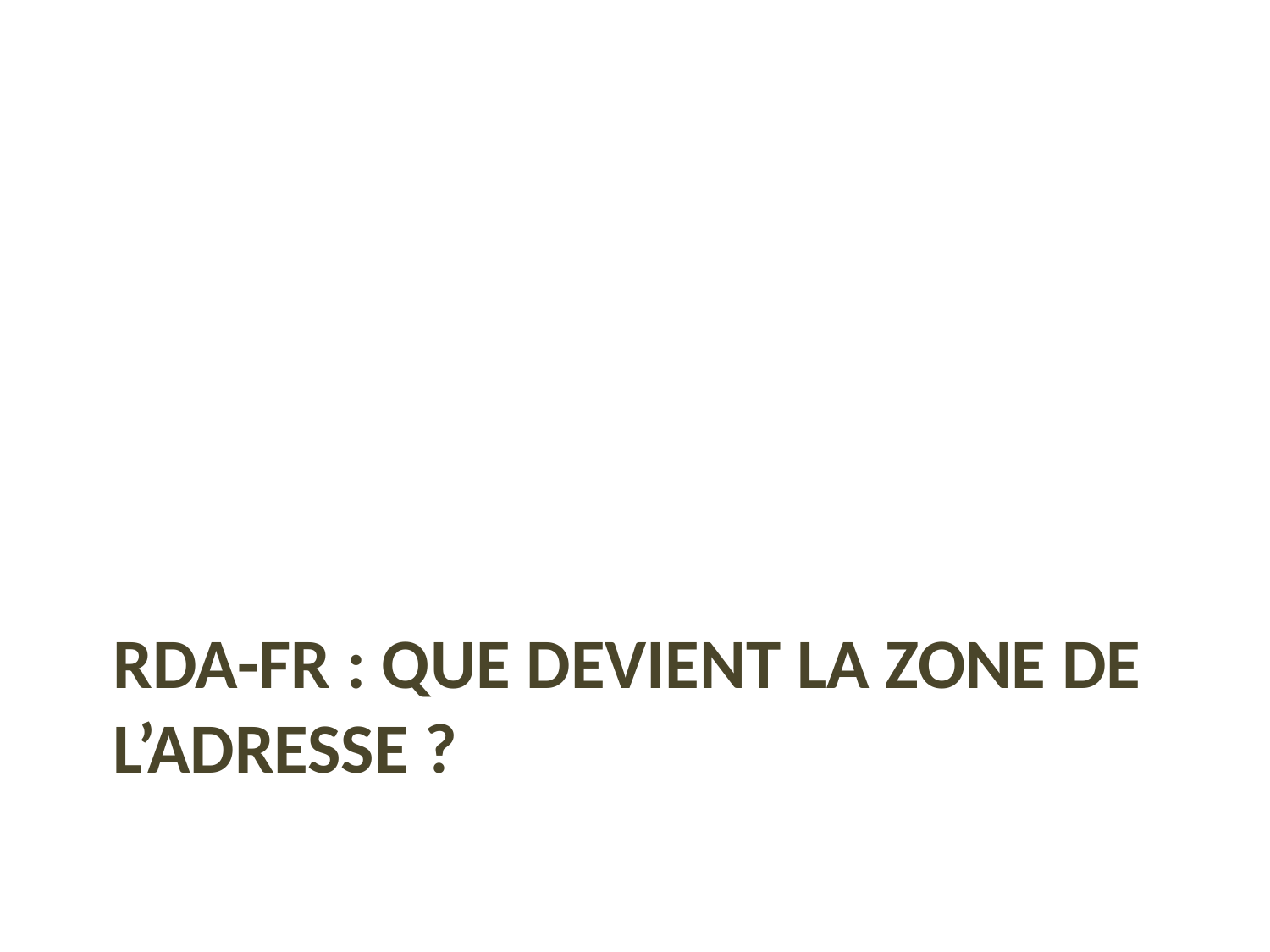

# RDA-FR : QUE DEVIENT LA ZONE DE L’ADRESSE ?